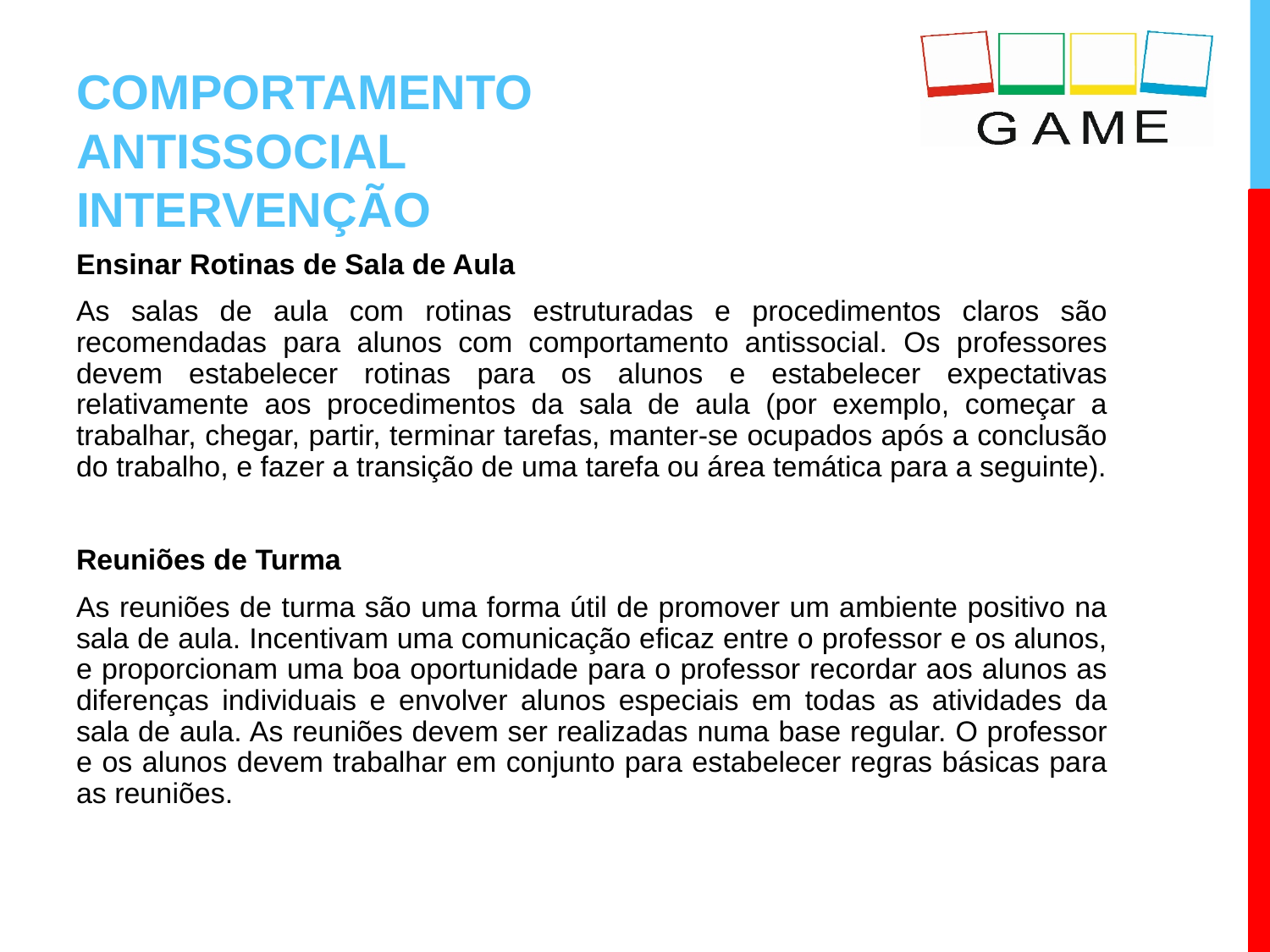

# COMPORTAMENTO ANTISSOCIAL INTERVENÇÃO
Ensinar Rotinas de Sala de Aula
As salas de aula com rotinas estruturadas e procedimentos claros são recomendadas para alunos com comportamento antissocial. Os professores devem estabelecer rotinas para os alunos e estabelecer expectativas relativamente aos procedimentos da sala de aula (por exemplo, começar a trabalhar, chegar, partir, terminar tarefas, manter-se ocupados após a conclusão do trabalho, e fazer a transição de uma tarefa ou área temática para a seguinte).

Reuniões de Turma
As reuniões de turma são uma forma útil de promover um ambiente positivo na sala de aula. Incentivam uma comunicação eficaz entre o professor e os alunos, e proporcionam uma boa oportunidade para o professor recordar aos alunos as diferenças individuais e envolver alunos especiais em todas as atividades da sala de aula. As reuniões devem ser realizadas numa base regular. O professor e os alunos devem trabalhar em conjunto para estabelecer regras básicas para as reuniões.